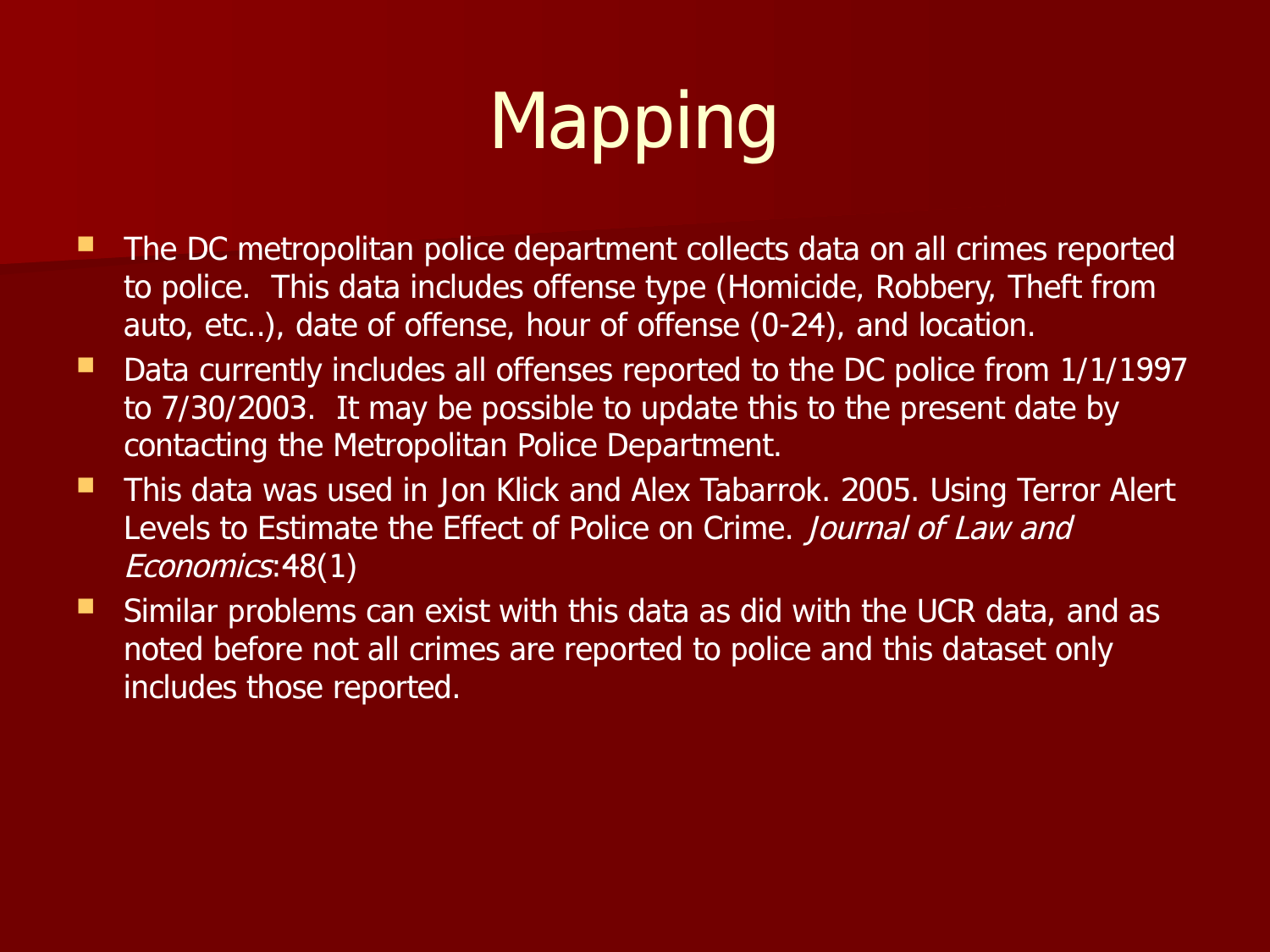

# Mapping
The DC metropolitan police department collects data on all crimes reported to police.  This data includes offense type (Homicide, Robbery, Theft from auto, etc..), date of offense, hour of offense (0-24), and location.
Data currently includes all offenses reported to the DC police from 1/1/1997 to 7/30/2003.  It may be possible to update this to the present date by contacting the Metropolitan Police Department.
This data was used in Jon Klick and Alex Tabarrok. 2005. Using Terror Alert Levels to Estimate the Effect of Police on Crime. Journal of Law and Economics:48(1)
Similar problems can exist with this data as did with the UCR data, and as noted before not all crimes are reported to police and this dataset only includes those reported.